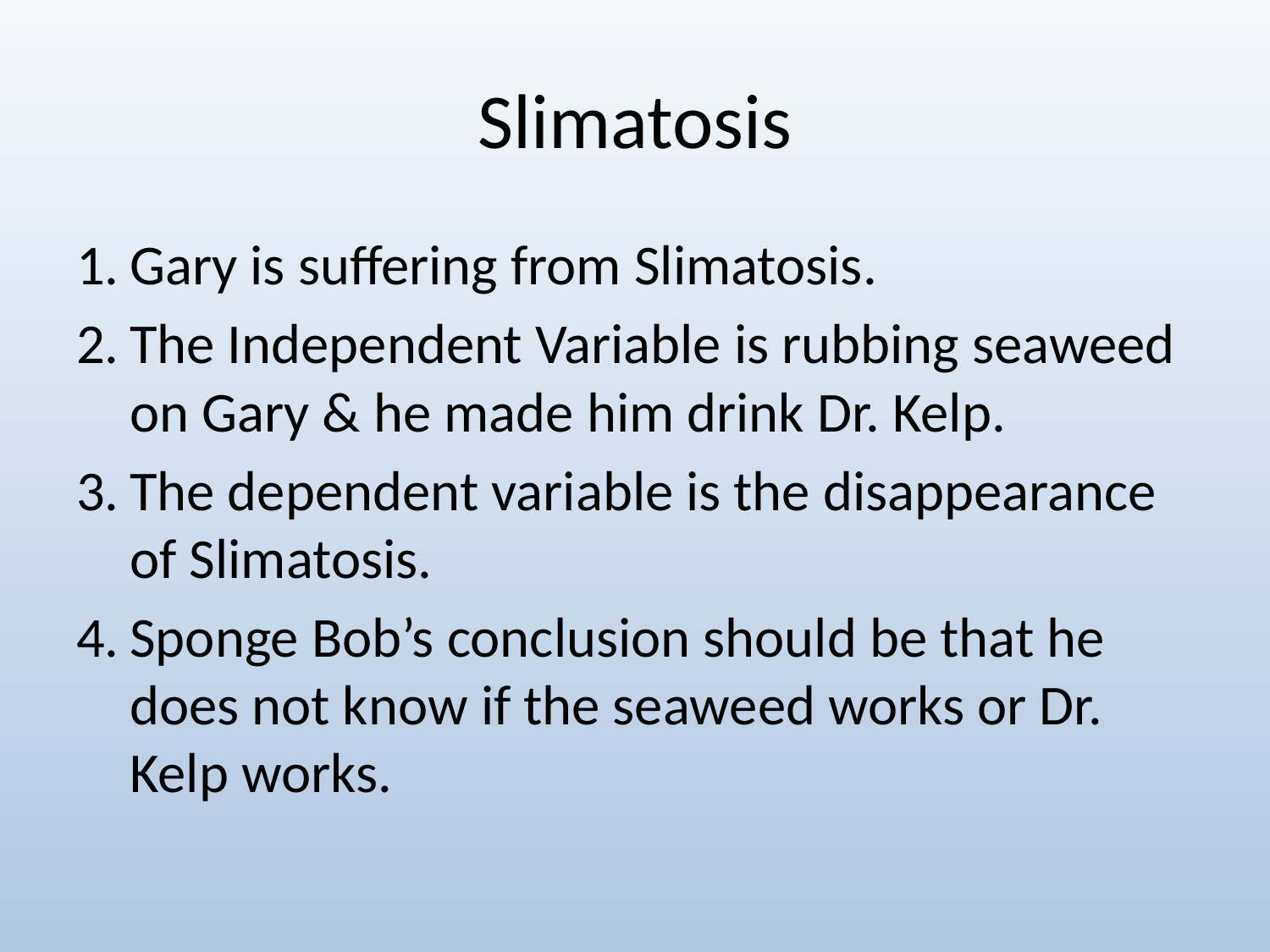

# Slimatosis
Gary is suffering from Slimatosis.
The Independent Variable is rubbing seaweed on Gary & he made him drink Dr. Kelp.
The dependent variable is the disappearance of Slimatosis.
Sponge Bob’s conclusion should be that he does not know if the seaweed works or Dr. Kelp works.